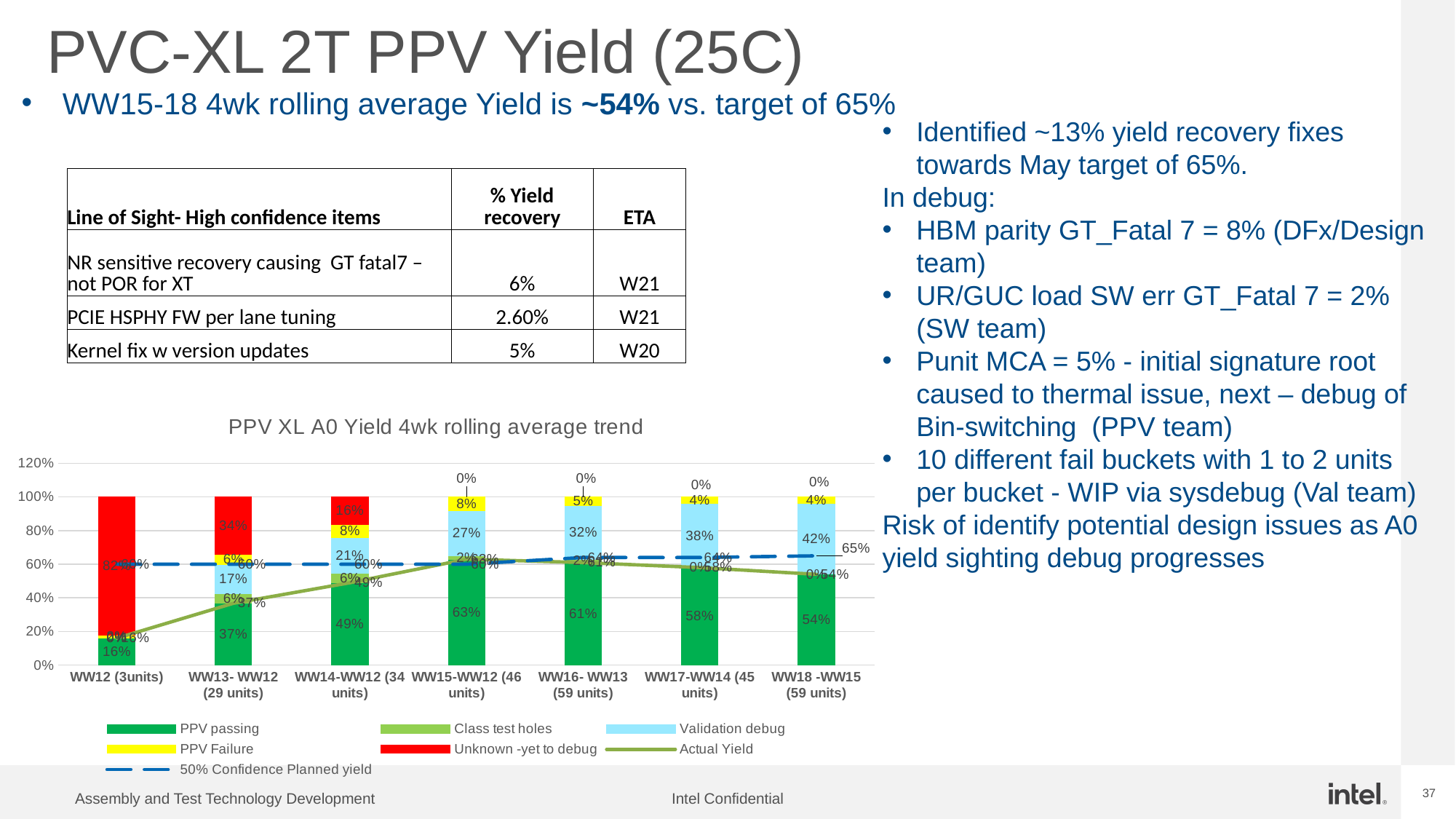

# PVC-XL 2T PPV Yield (25C)
WW15-18 4wk rolling average Yield is ~54% vs. target of 65%
Identified ~13% yield recovery fixes towards May target of 65%.
In debug:
HBM parity GT_Fatal 7 = 8% (DFx/Design team)
UR/GUC load SW err GT_Fatal 7 = 2% (SW team)
Punit MCA = 5% - initial signature root caused to thermal issue, next – debug of Bin-switching  (PPV team)
10 different fail buckets with 1 to 2 units per bucket - WIP via sysdebug (Val team)
Risk of identify potential design issues as A0 yield sighting debug progresses
| Line of Sight- High confidence items | % Yield recovery | ETA |
| --- | --- | --- |
| NR sensitive recovery causing GT fatal7 – not POR for XT | 6% | W21 |
| PCIE HSPHY FW per lane tuning | 2.60% | W21 |
| Kernel fix w version updates | 5% | W20 |

### Chart: PPV XL A0 Yield 4wk rolling average trend

| Category | PPV passing | Class test holes | Validation debug | PPV Failure | Unknown -yet to debug | Actual Yield | 50% Confidence Planned yield |
|---|---|---|---|---|---|---|---|
| WW12 (3units) | 0.16 | 0.0 | 0.0 | 0.02 | 0.8200000000000001 | 0.16 | 0.6 |
| WW13- WW12 (29 units) | 0.3676923076923077 | 0.057692307692307696 | 0.17307692307692307 | 0.06 | 0.34153846153846157 | 0.3676923076923077 | 0.6 |
| WW14-WW12 (34 units) | 0.49 | 0.057692307692307696 | 0.21 | 0.08 | 0.16230769230769237 | 0.49 | 0.6 |
| WW15-WW12 (46 units) | 0.63 | 0.02 | 0.27 | 0.08 | 0.0 | 0.63 | 0.6 |
| WW16- WW13 (59 units) | 0.61 | 0.02 | 0.32 | 0.05 | 0.0 | 0.61 | 0.64 |
| WW17-WW14 (45 units) | 0.58 | 0.0 | 0.38 | 0.04 | 0.0 | 0.58 | 0.64 |
| WW18 -WW15 (59 units) | 0.54 | 0.0 | 0.42 | 0.04 | 0.0 | 0.54 | 0.65 |